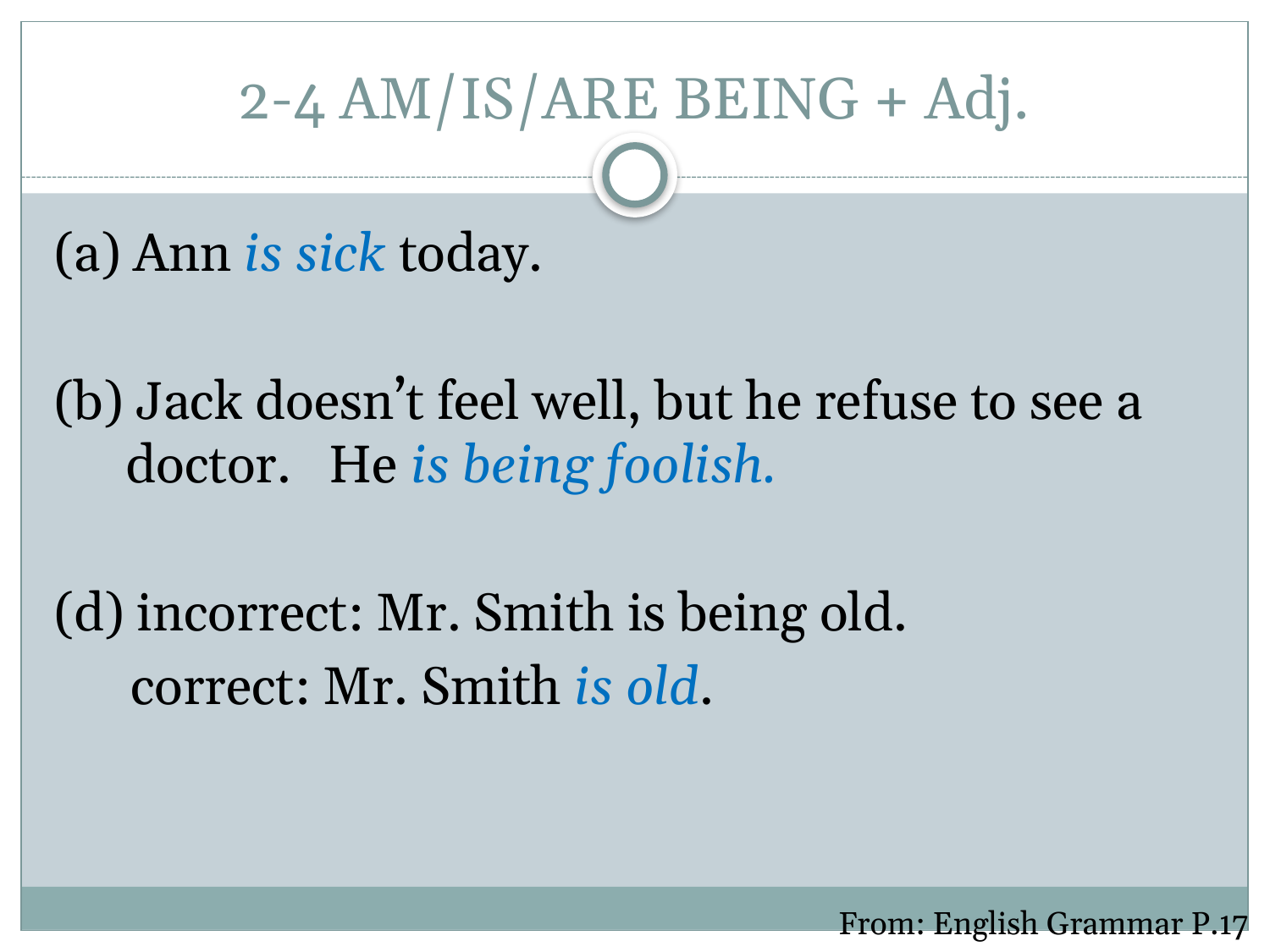

# 2-4 AM/IS/ARE BEING + Adj.
(a) Ann is sick today.

(b) Jack doesn’t feel well, but he refuse to see a doctor.   He is being foolish.

(d) incorrect: Mr. Smith is being old.
      correct: Mr. Smith is old.
From: English Grammar P.17